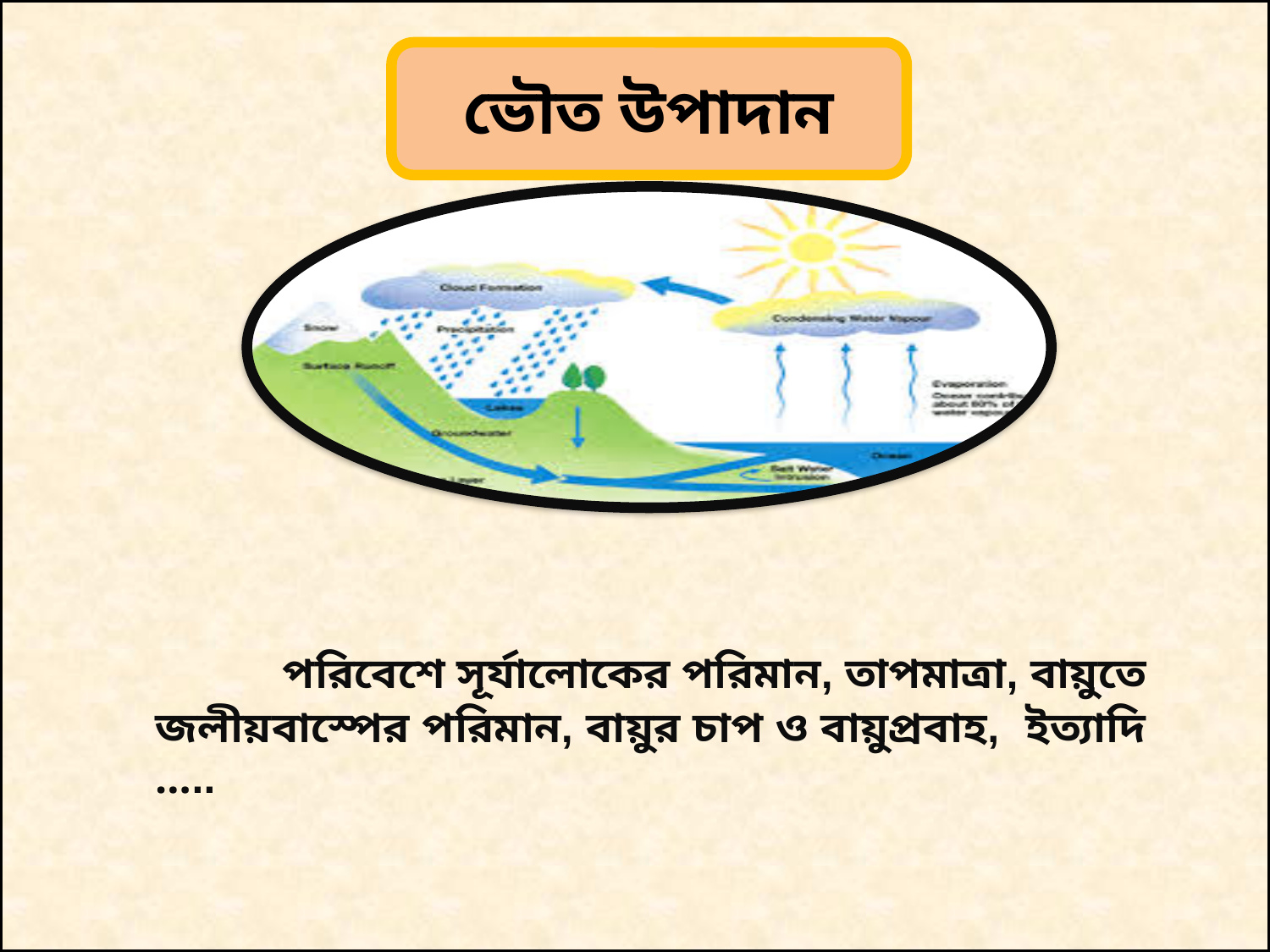

ভৌত উপাদান

	পরিবেশে সূর্যালোকের পরিমান, তাপমাত্রা, বায়ুতে জলীয়বাস্পের পরিমান, বায়ুর চাপ ও বায়ুপ্রবাহ,  ইত্যাদি …..